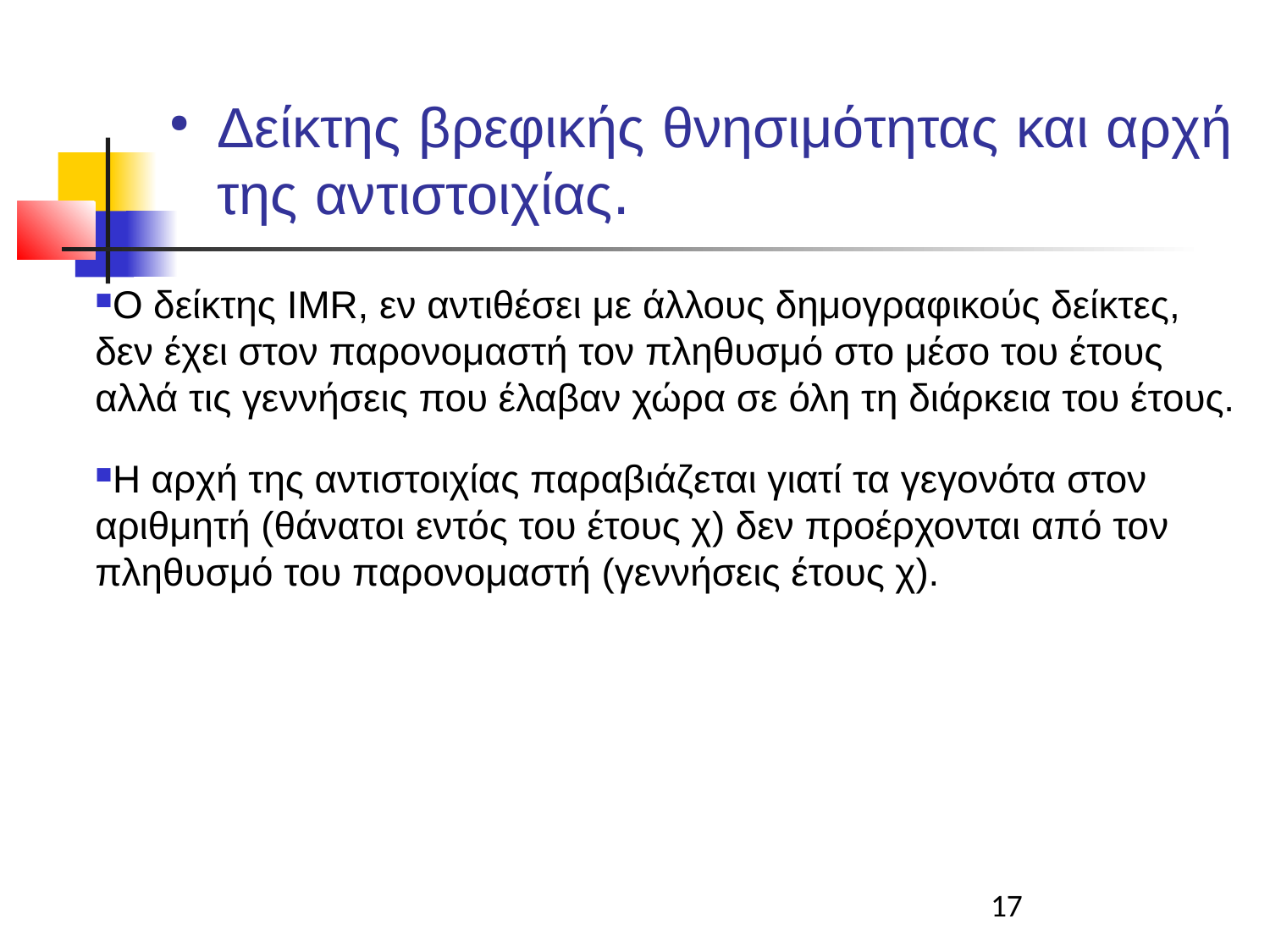

Δείκτης βρεφικής θνησιμότητας και αρχή της αντιστοιχίας.
Ο δείκτης IMR, εν αντιθέσει με άλλους δημογραφικούς δείκτες, δεν έχει στον παρονομαστή τον πληθυσμό στο μέσο του έτους αλλά τις γεννήσεις που έλαβαν χώρα σε όλη τη διάρκεια του έτους.
Η αρχή της αντιστοιχίας παραβιάζεται γιατί τα γεγονότα στον αριθμητή (θάνατοι εντός του έτους χ) δεν προέρχονται από τον πληθυσμό του παρονομαστή (γεννήσεις έτους χ).
17